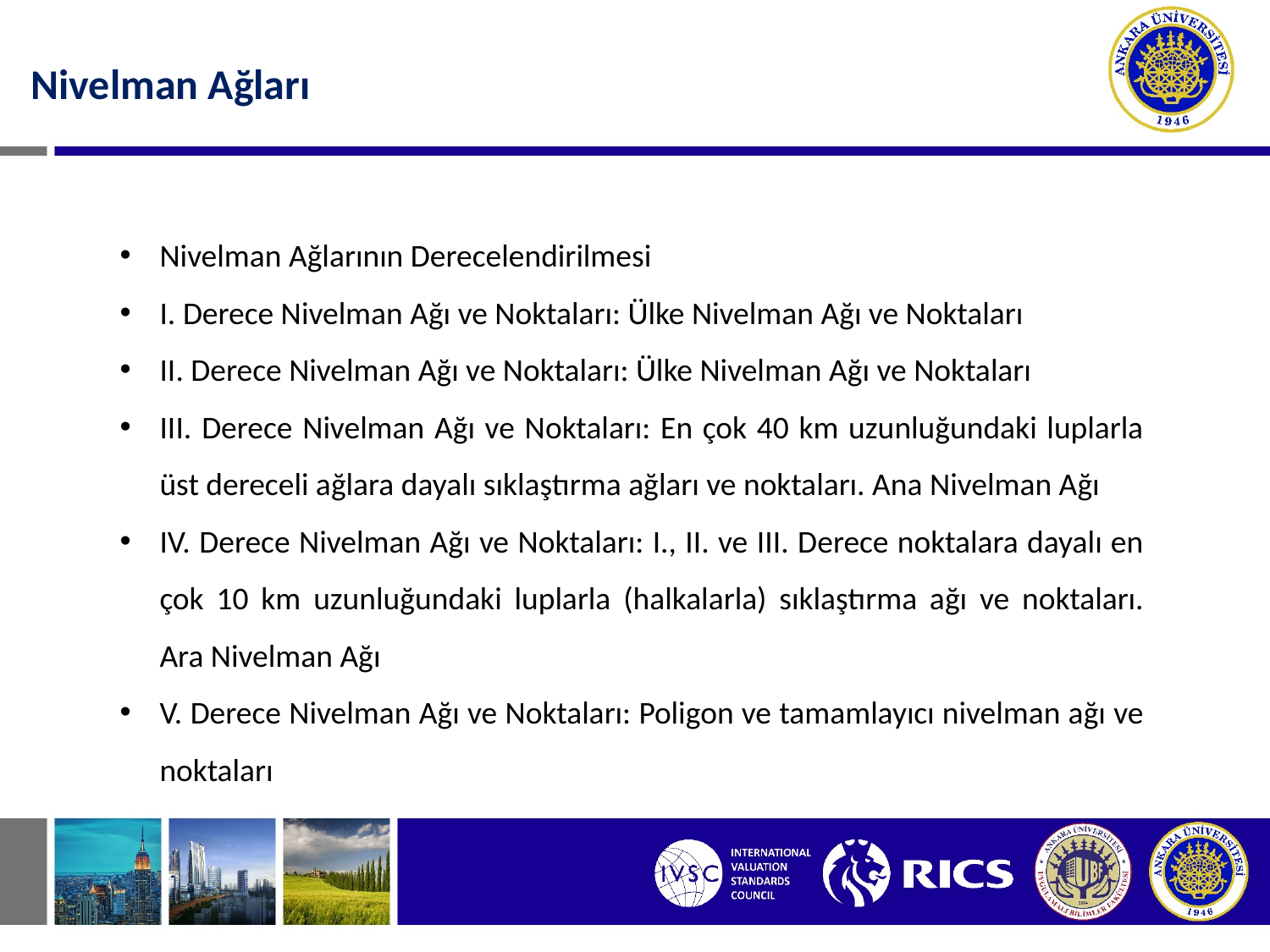

Nivelman Ağları
Nivelman Ağlarının Derecelendirilmesi
I. Derece Nivelman Ağı ve Noktaları: Ülke Nivelman Ağı ve Noktaları
II. Derece Nivelman Ağı ve Noktaları: Ülke Nivelman Ağı ve Noktaları
III. Derece Nivelman Ağı ve Noktaları: En çok 40 km uzunluğundaki luplarla üst dereceli ağlara dayalı sıklaştırma ağları ve noktaları. Ana Nivelman Ağı
IV. Derece Nivelman Ağı ve Noktaları: I., II. ve III. Derece noktalara dayalı en çok 10 km uzunluğundaki luplarla (halkalarla) sıklaştırma ağı ve noktaları. Ara Nivelman Ağı
V. Derece Nivelman Ağı ve Noktaları: Poligon ve tamamlayıcı nivelman ağı ve noktaları